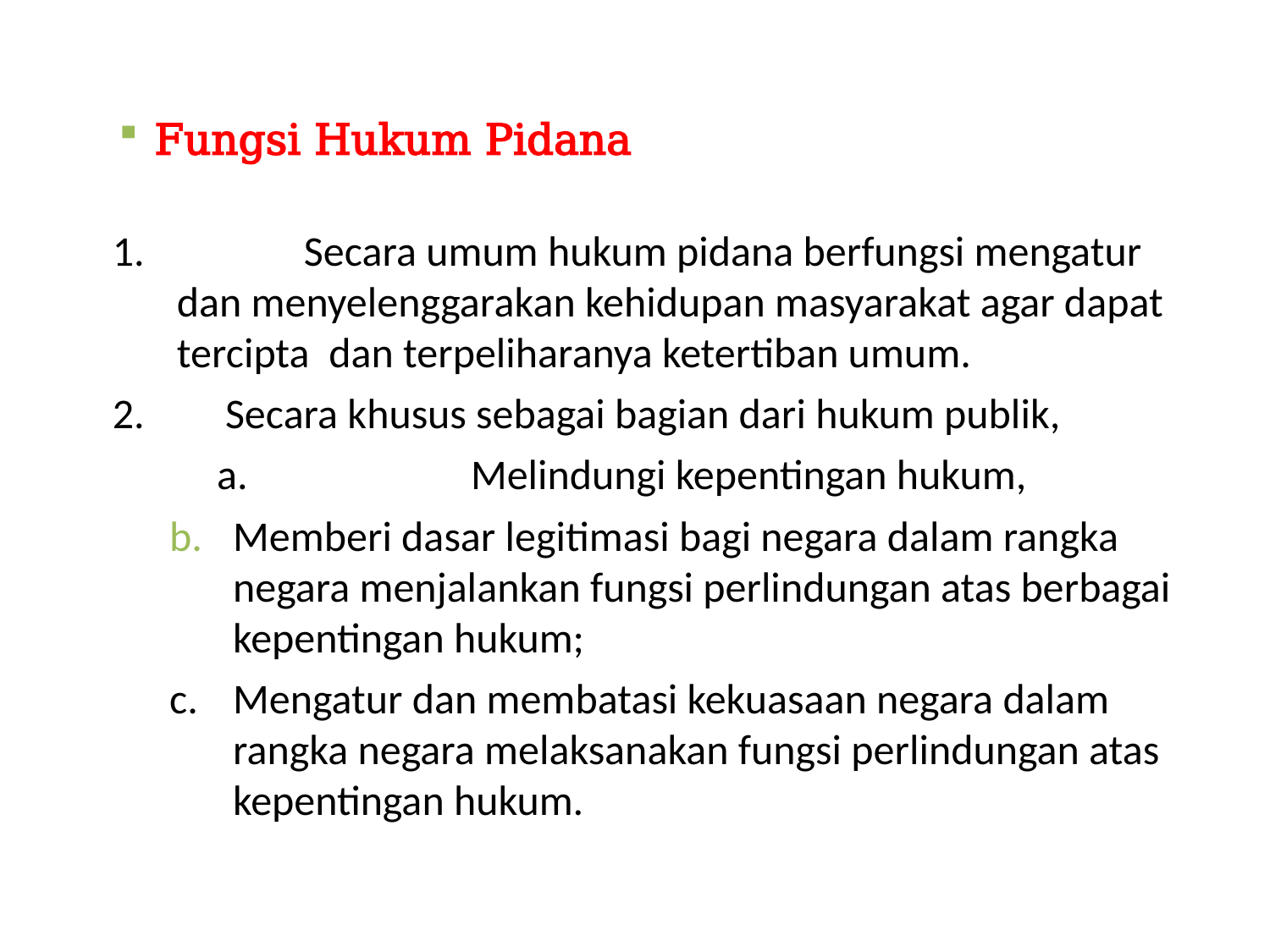

Fungsi Hukum Pidana
1. 		Secara umum hukum pidana berfungsi mengatur dan menyelenggarakan kehidupan masyarakat agar dapat tercipta  dan terpeliharanya ketertiban umum.
2.	Secara khusus sebagai bagian dari hukum publik,
	a.		Melindungi kepentingan hukum,
Memberi dasar legitimasi bagi negara dalam rangka negara menjalankan fungsi perlindungan atas berbagai kepentingan hukum;
c.	Mengatur dan membatasi kekuasaan negara dalam rangka negara melaksanakan fungsi perlindungan atas kepentingan hukum.